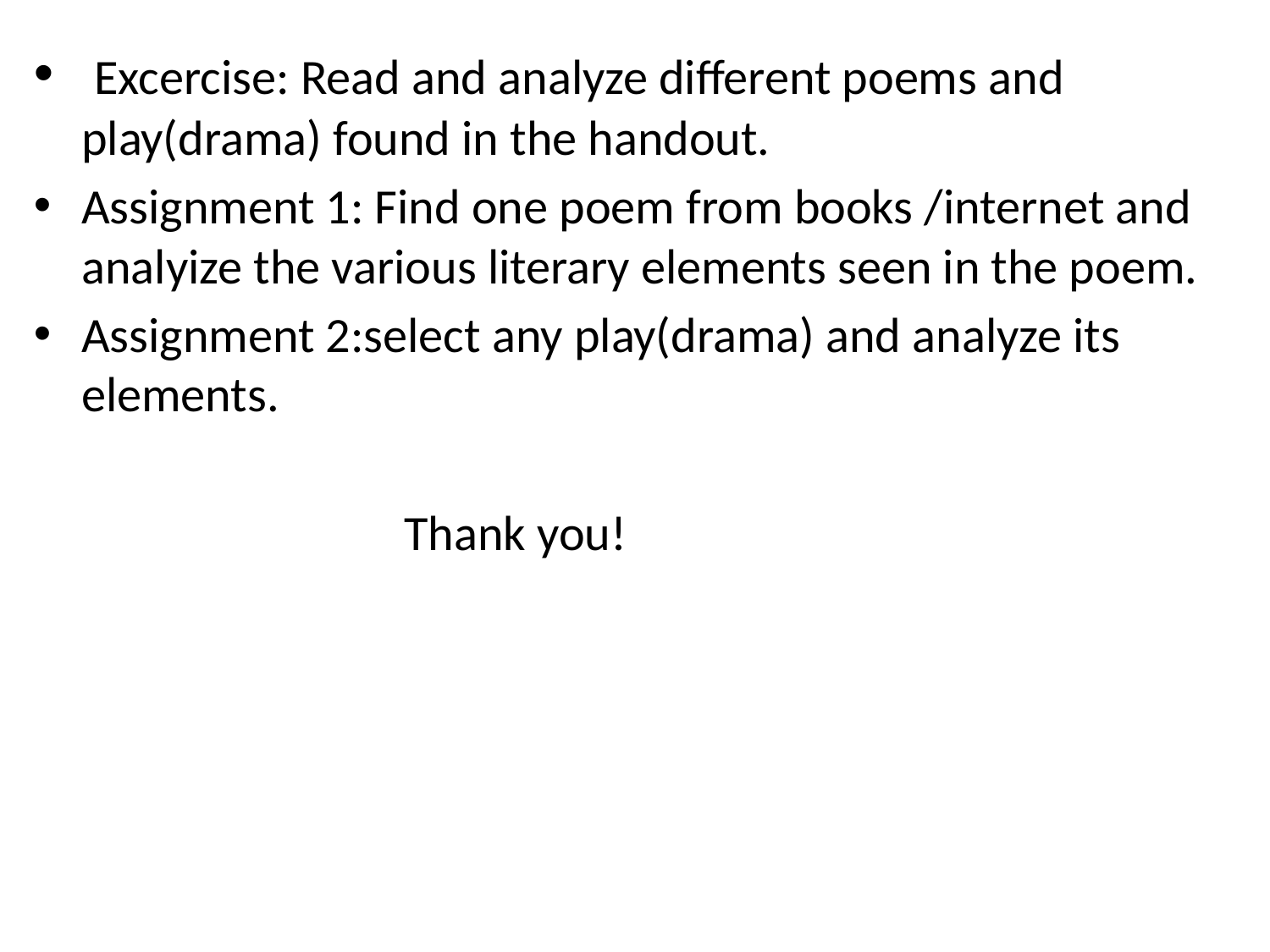

Excercise: Read and analyze different poems and play(drama) found in the handout.
Assignment 1: Find one poem from books /internet and analyize the various literary elements seen in the poem.
Assignment 2:select any play(drama) and analyze its elements.

                                 Thank you!